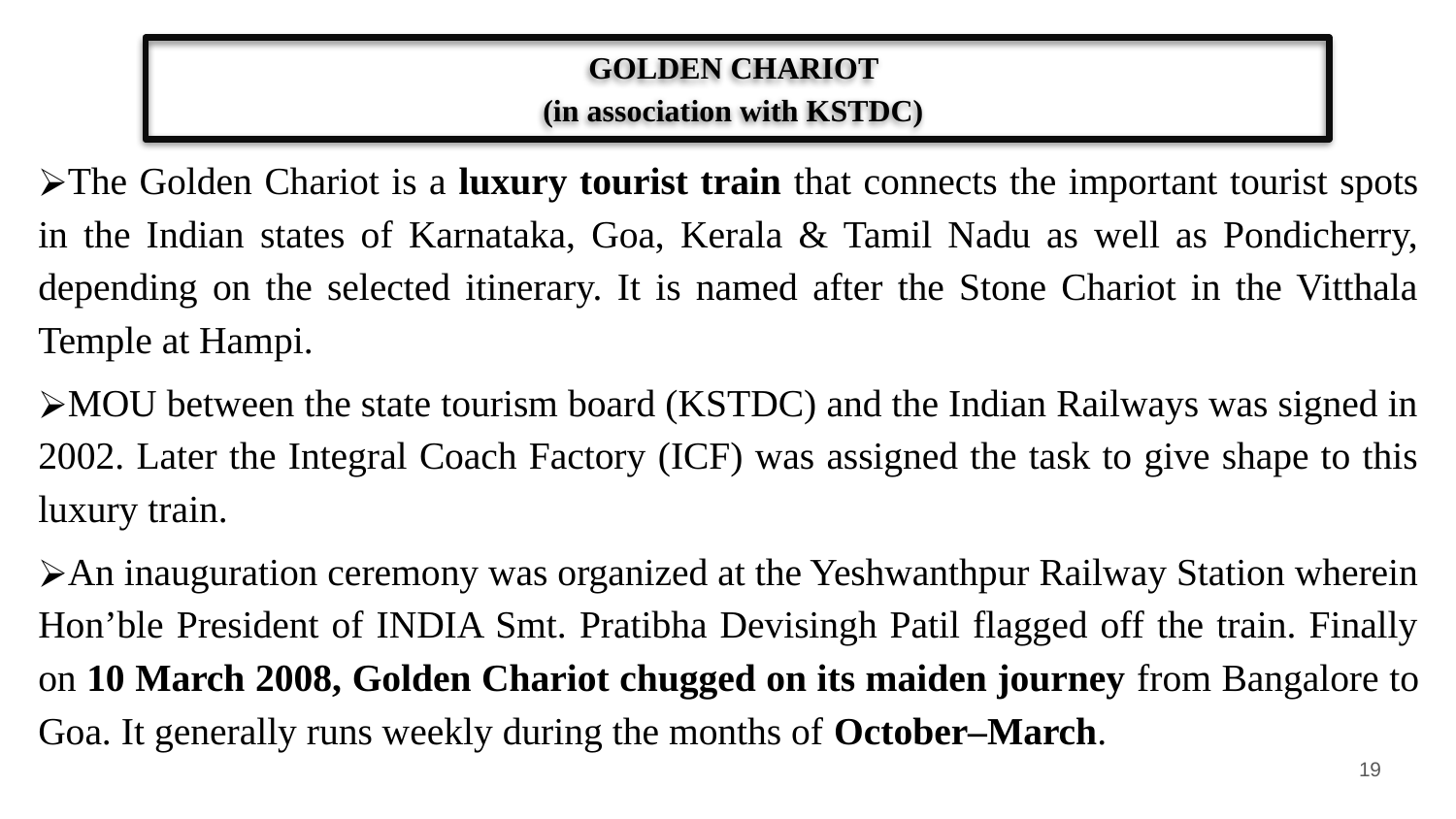

# GOLDEN CHARIOT (in association with KSTDC)
The Golden Chariot is a luxury tourist train that connects the important tourist spots in the Indian states of Karnataka, Goa, Kerala & Tamil Nadu as well as Pondicherry, depending on the selected itinerary. It is named after the Stone Chariot in the Vitthala Temple at Hampi.
MOU between the state tourism board (KSTDC) and the Indian Railways was signed in 2002. Later the Integral Coach Factory (ICF) was assigned the task to give shape to this luxury train.
An inauguration ceremony was organized at the Yeshwanthpur Railway Station wherein Hon’ble President of INDIA Smt. Pratibha Devisingh Patil flagged off the train. Finally on 10 March 2008, Golden Chariot chugged on its maiden journey from Bangalore to Goa. It generally runs weekly during the months of October–March.
19